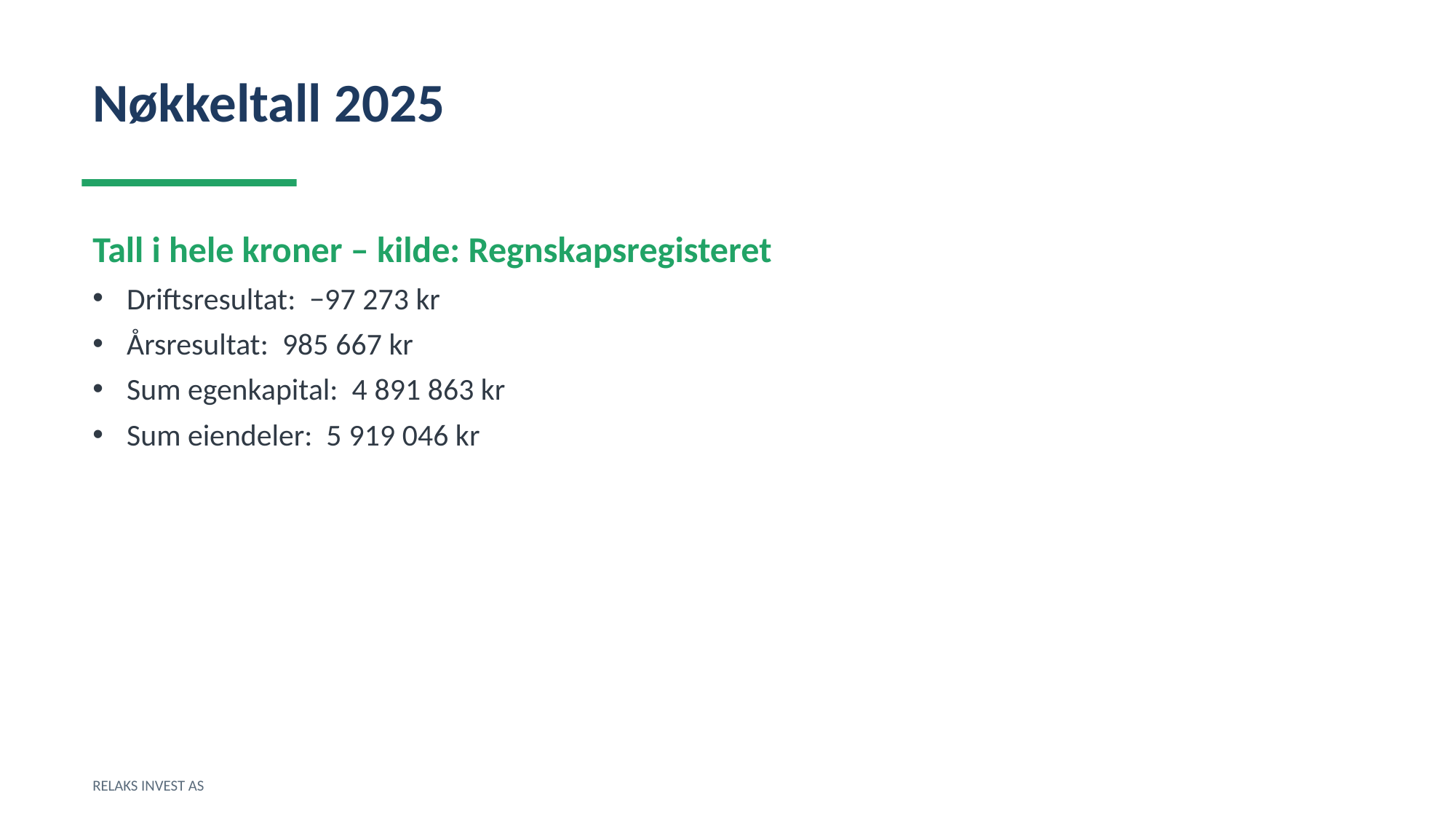

Nøkkeltall 2025

Tall i hele kroner – kilde: Regnskapsregisteret
Driftsresultat:  −97 273 kr
Årsresultat:  985 667 kr
Sum egenkapital:  4 891 863 kr
Sum eiendeler:  5 919 046 kr
RELAKS INVEST AS